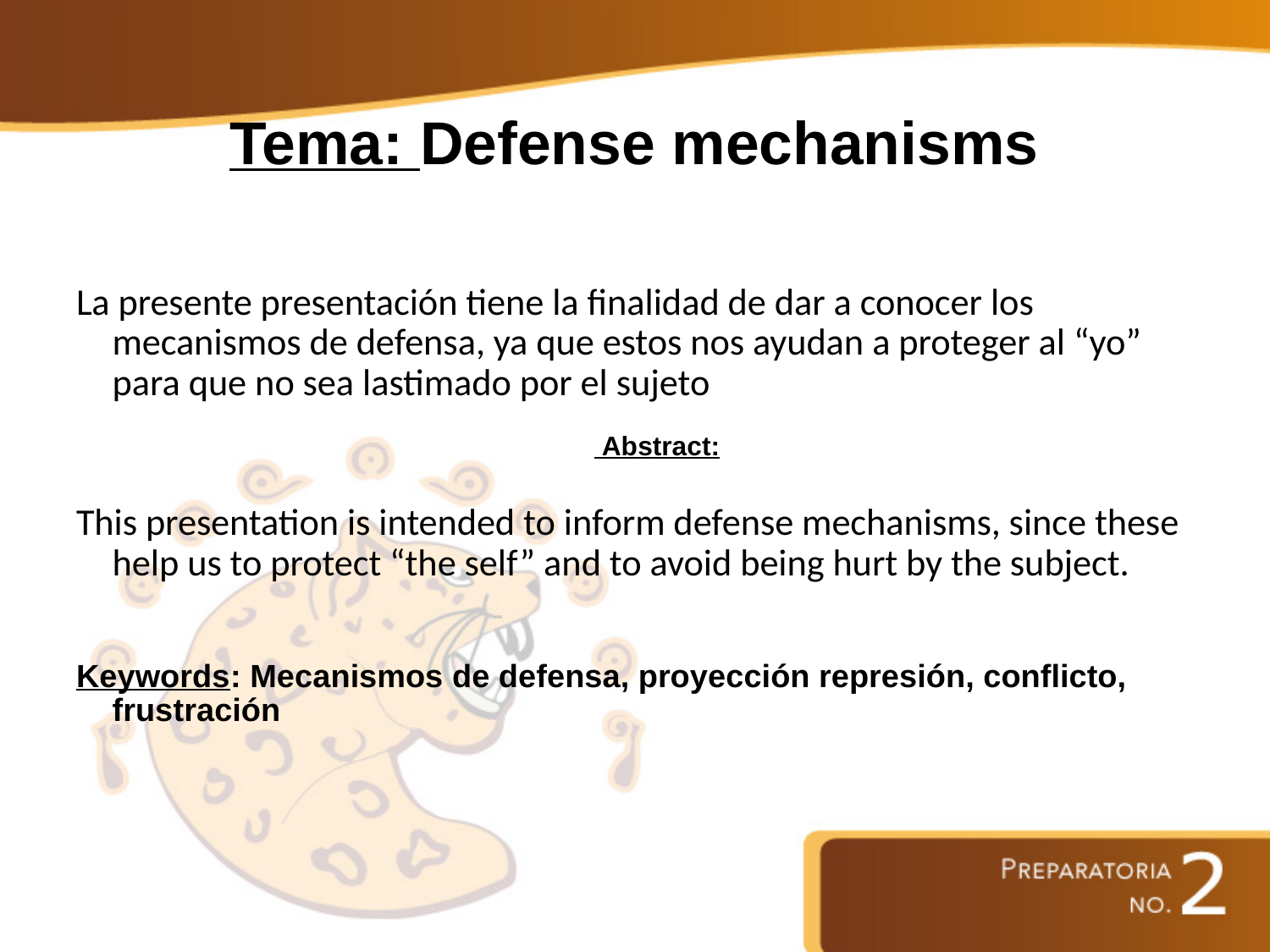

# Tema: Defense mechanisms
La presente presentación tiene la finalidad de dar a conocer los mecanismos de defensa, ya que estos nos ayudan a proteger al “yo” para que no sea lastimado por el sujeto

       Abstract:

This presentation is intended to inform defense mechanisms, since these help us to protect “the self” and to avoid being hurt by the subject.

Keywords: Mecanismos de defensa, proyección represión, conflicto, frustración